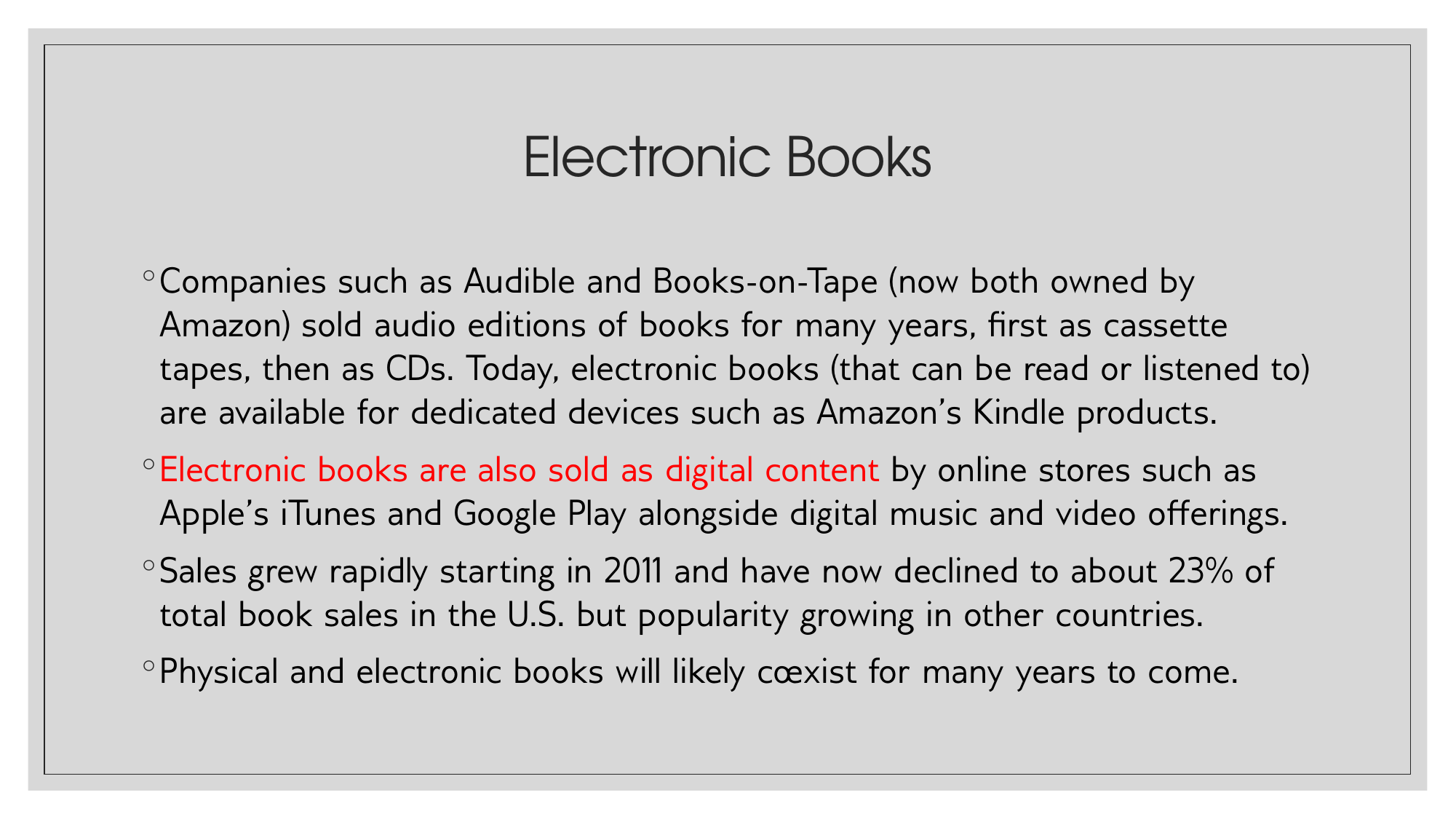

# Electronic Books
Companies such as Audible and Books-on-Tape (now both owned by Amazon) sold audio editions of books for many years, first as cassette tapes, then as CDs. Today, electronic books (that can be read or listened to) are available for dedicated devices such as Amazon’s Kindle products.
Electronic books are also sold as digital content by online stores such as Apple’s iTunes and Google Play alongside digital music and video offerings.
Sales grew rapidly starting in 2011 and have now declined to about 23% of total book sales in the U.S. but popularity growing in other countries.
Physical and electronic books will likely coexist for many years to come.